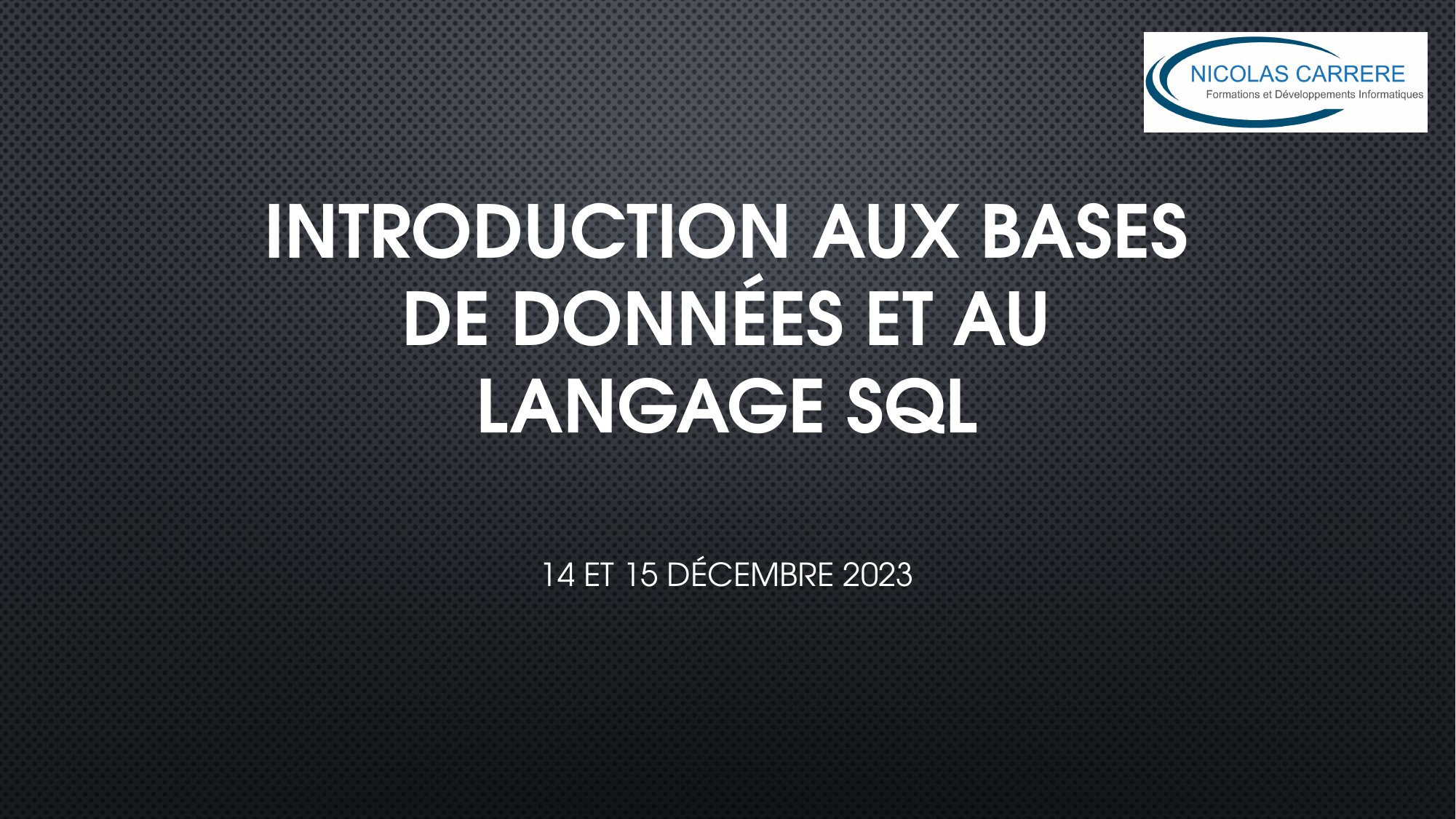

# Introduction aux bases de données et au langage SQL
14 et 15 décembre 2023